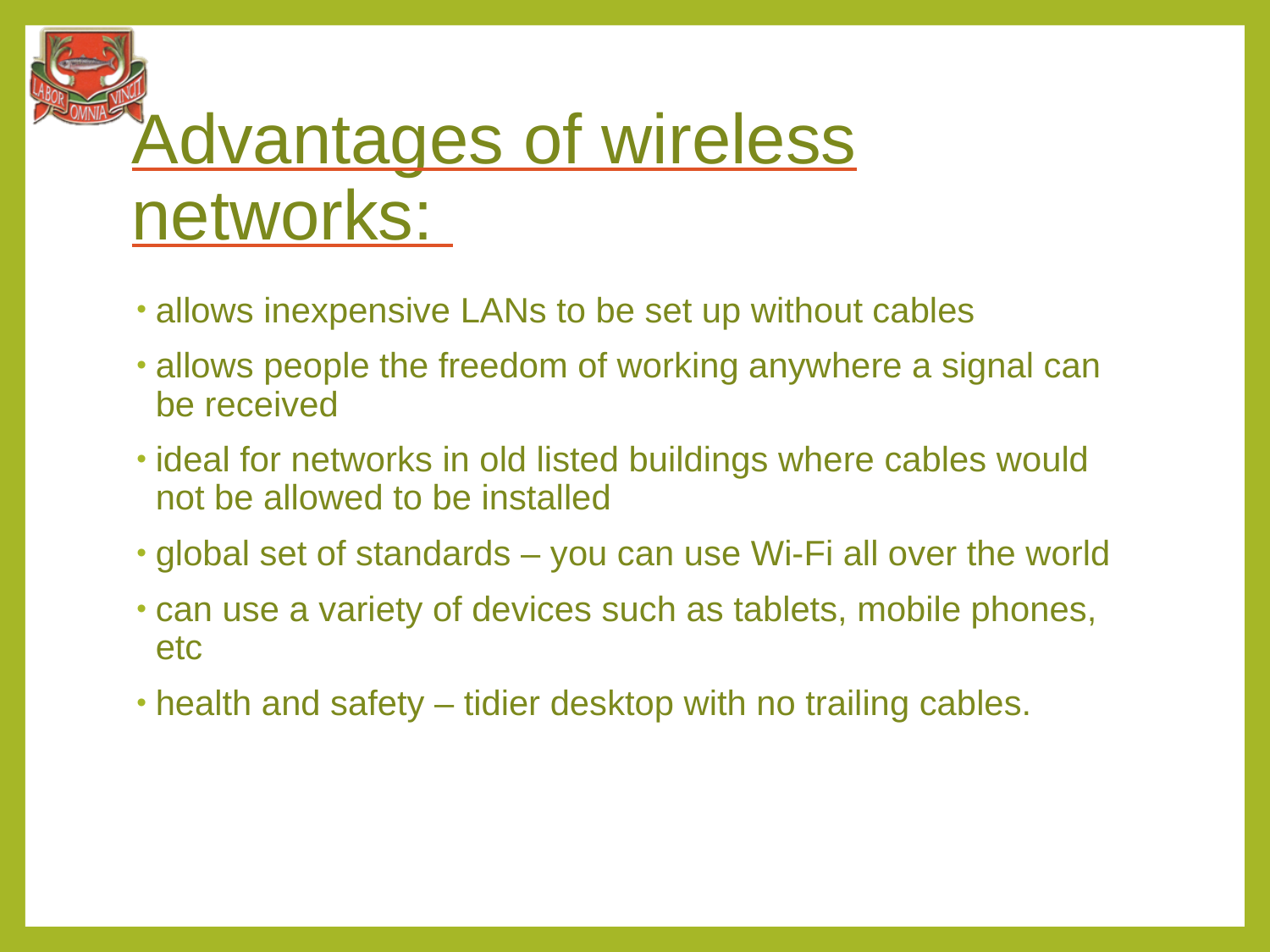

# Advantages of wireless networks:
allows inexpensive LANs to be set up without cables
allows people the freedom of working anywhere a signal can be received
ideal for networks in old listed buildings where cables would not be allowed to be installed
global set of standards – you can use Wi-Fi all over the world
can use a variety of devices such as tablets, mobile phones, etc
health and safety – tidier desktop with no trailing cables.